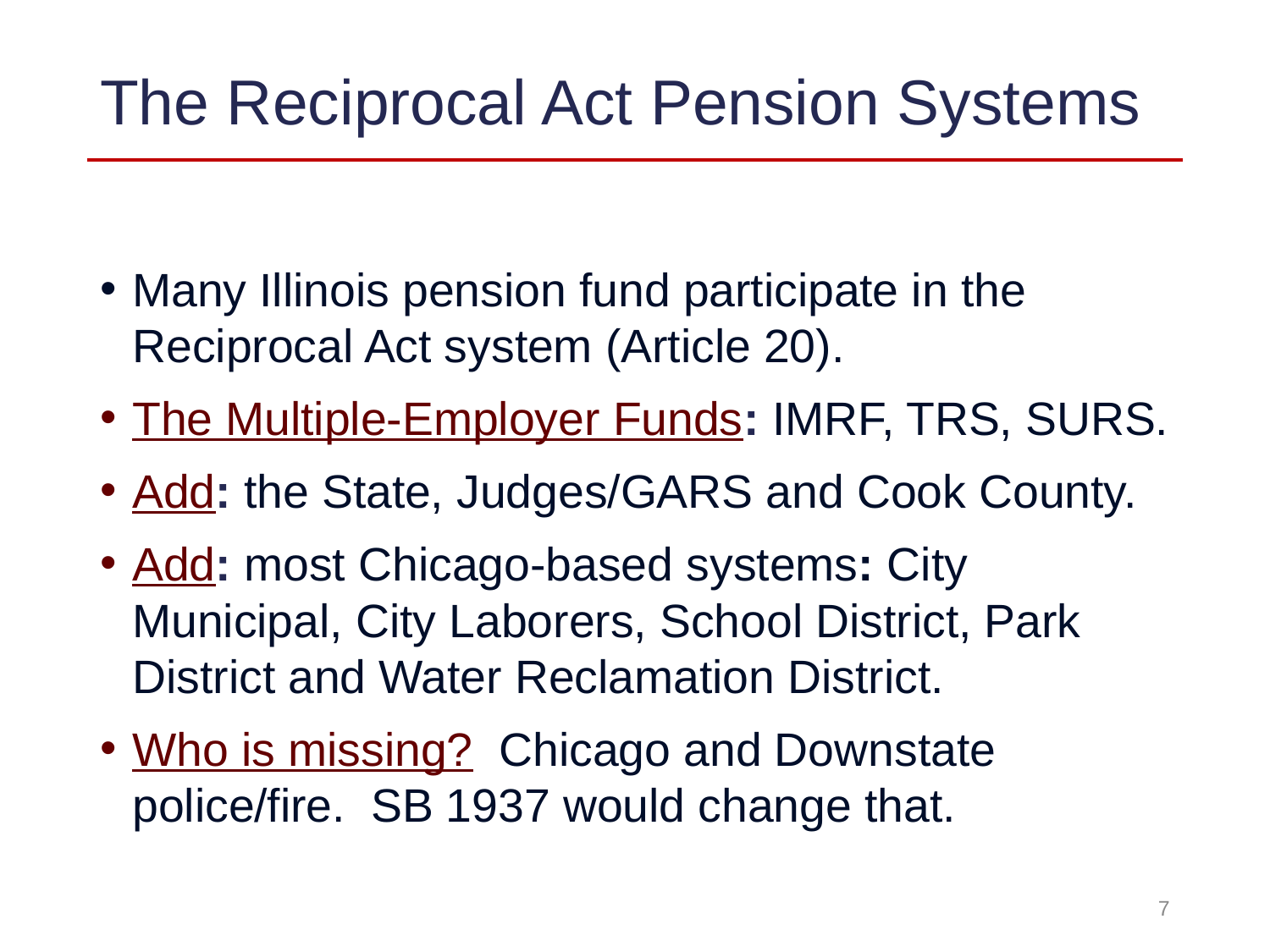

# The Reciprocal Act Pension Systems
Many Illinois pension fund participate in the Reciprocal Act system (Article 20).
The Multiple-Employer Funds: IMRF, TRS, SURS.
Add: the State, Judges/GARS and Cook County.
Add: most Chicago-based systems: City Municipal, City Laborers, School District, Park District and Water Reclamation District.
Who is missing?  Chicago and Downstate police/fire.  SB 1937 would change that.
7